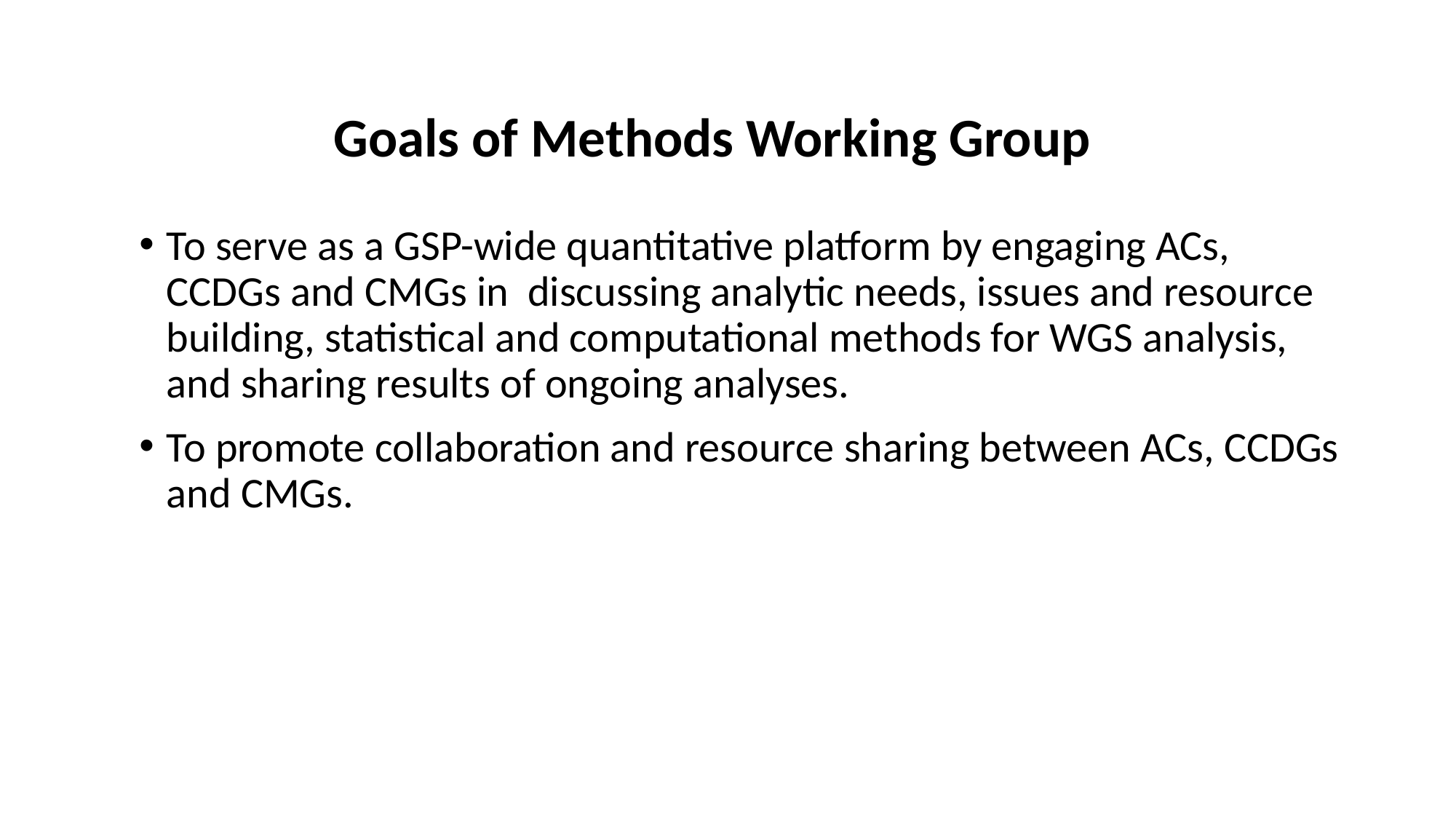

# Goals of Methods Working Group
To serve as a GSP-wide quantitative platform by engaging ACs, CCDGs and CMGs in  discussing analytic needs, issues and resource building, statistical and computational methods for WGS analysis, and sharing results of ongoing analyses.
To promote collaboration and resource sharing between ACs, CCDGs and CMGs.